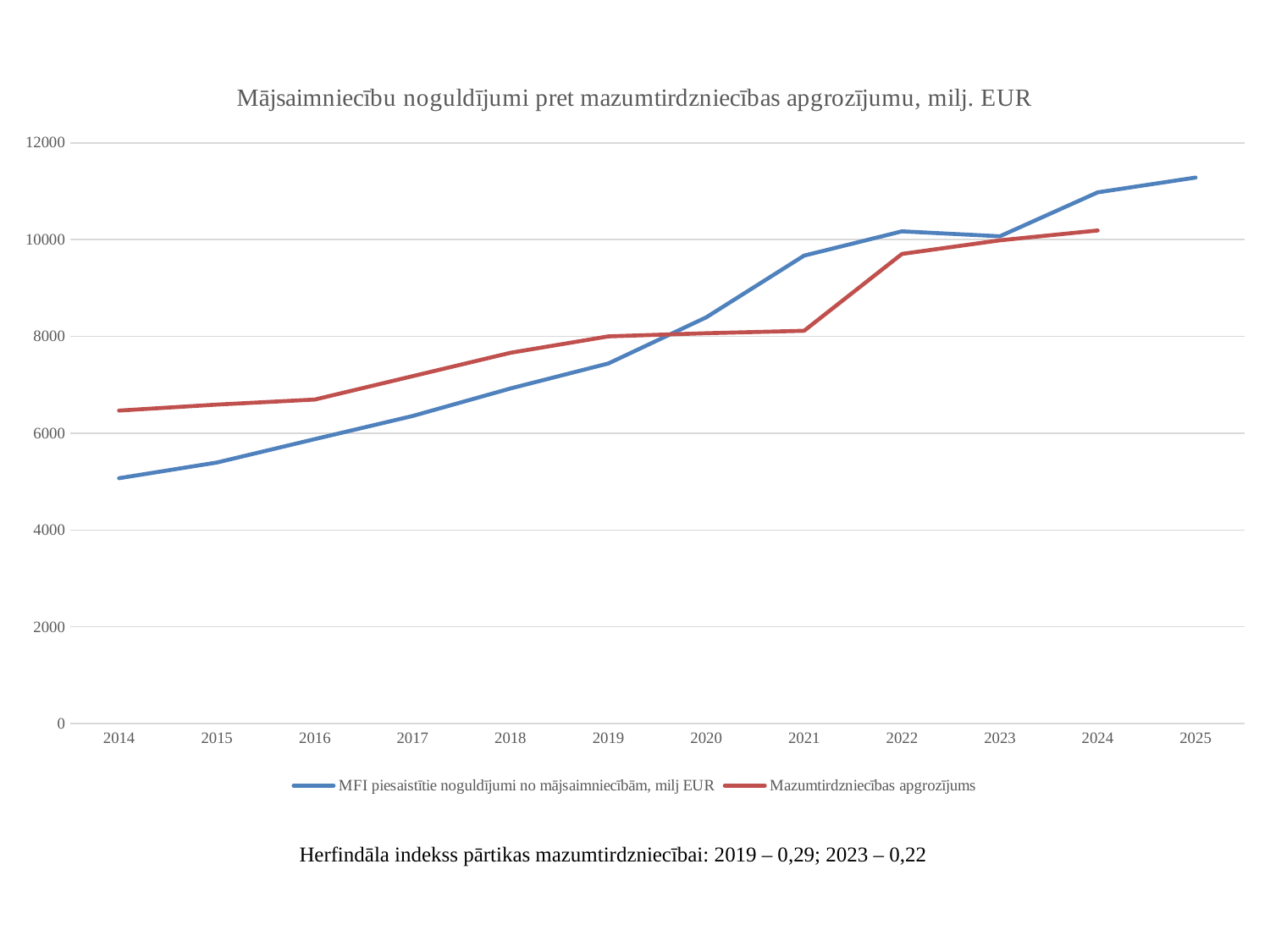

[unsupported chart]

Herfindāla indekss pārtikas mazumtirdzniecībai: 2019 – 0,29; 2023 – 0,22